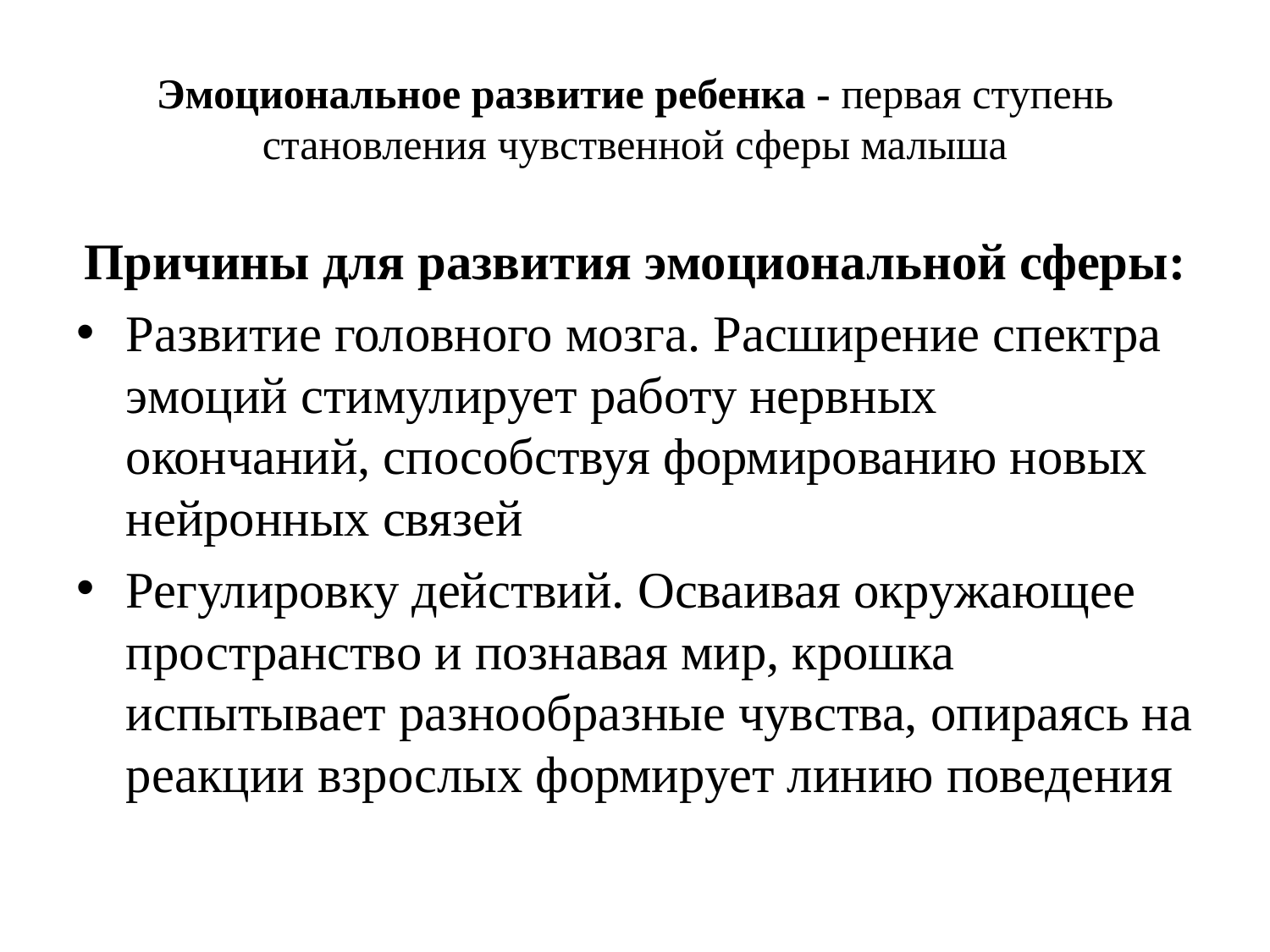

# Эмоциональное развитие ребенка - первая ступень становления чувственной сферы малыша
Причины для развития эмоциональной сферы:
Развитие головного мозга. Расширение спектра эмоций стимулирует работу нервных окончаний, способствуя формированию новых нейронных связей
Регулировку действий. Осваивая окружающее пространство и познавая мир, крошка испытывает разнообразные чувства, опираясь на реакции взрослых формирует линию поведения